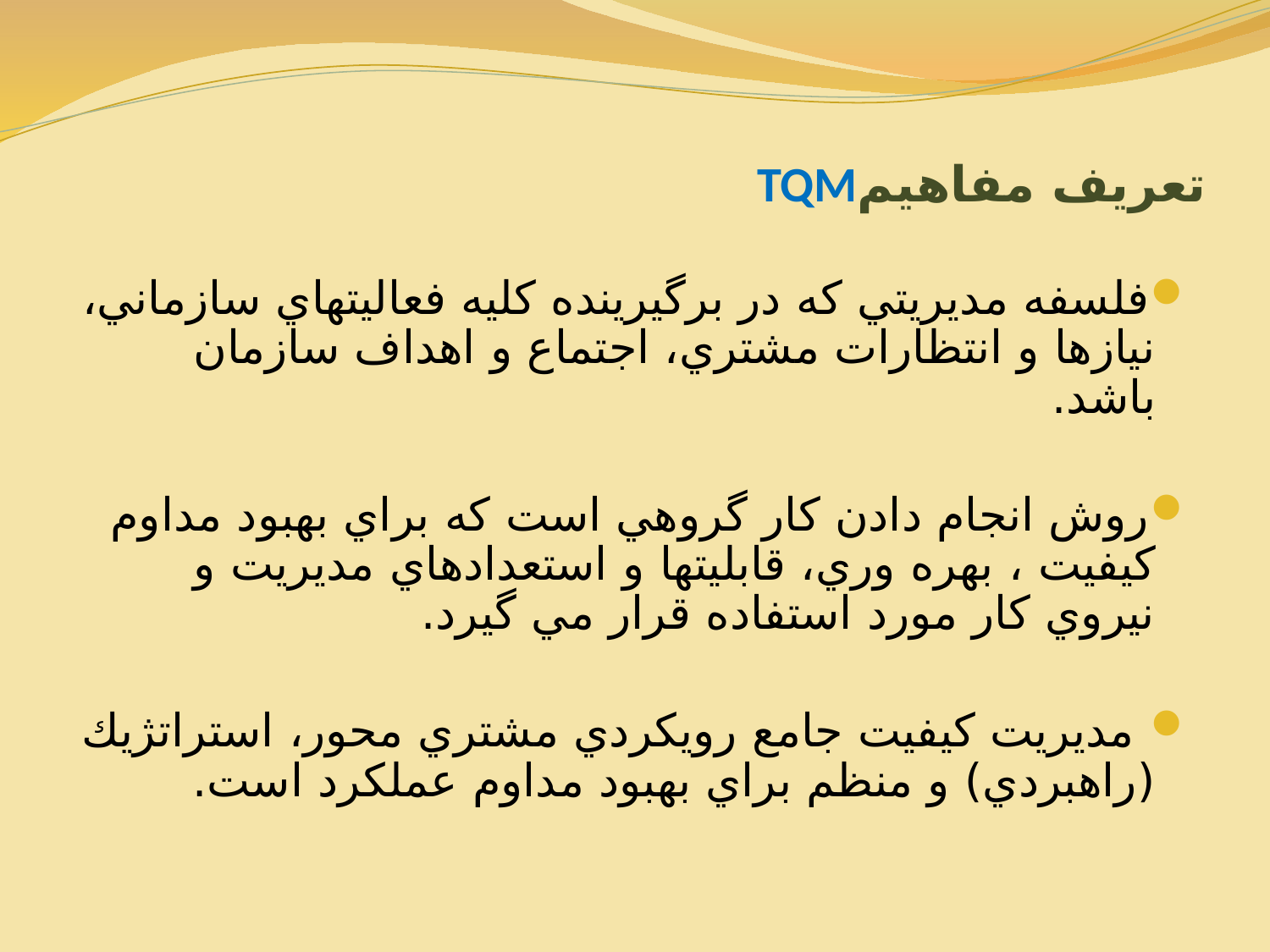

# تعریف مفاهیمTQM
فلسفه مديريتي كه در برگيرينده كليه فعاليتهاي سازماني، نيازها و انتظارات مشتري، اجتماع و اهداف سازمان باشد.

روش انجام دادن كار گروهي است كه براي بهبود مداوم كيفيت ، بهره وري، قابليتها و استعدادهاي مديريت و نيروي كار مورد استفاده قرار مي گيرد.

 مديريت كيفيت جامع رويكردي مشتري محور، استراتژيك (راهبردي) و منظم براي بهبود مداوم عملكرد است.